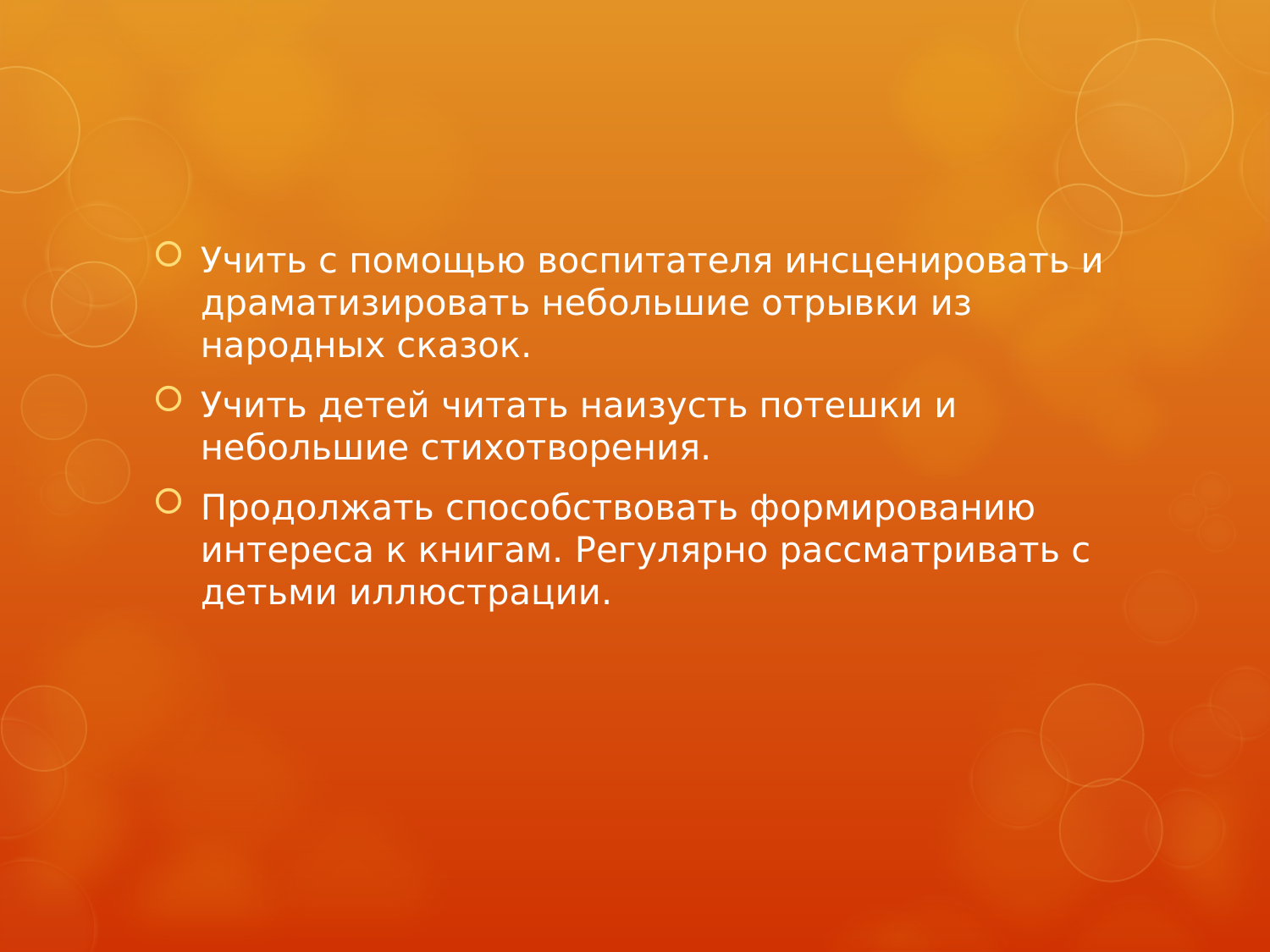

Учить с помощью воспитателя инсценировать и драматизировать небольшие отрывки из народных сказок.
Учить детей читать наизусть потешки и небольшие стихотворения.
Продолжать способствовать формированию интереса к книгам. Регулярно рассматривать с детьми иллюстрации.